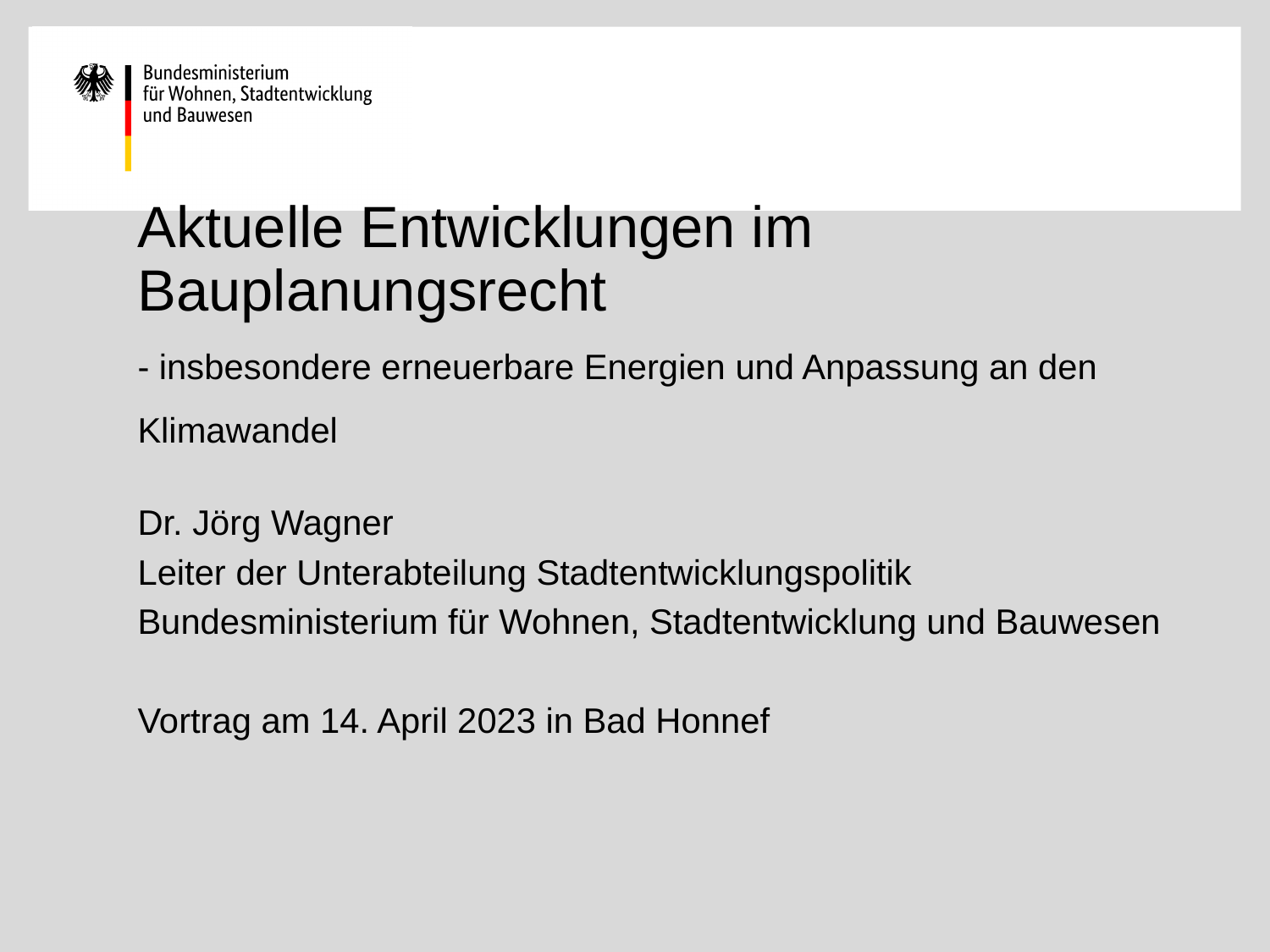

# Aktuelle Entwicklungen im Bauplanungsrecht - insbesondere erneuerbare Energien und Anpassung an den Klimawandel
Dr. Jörg Wagner
Leiter der Unterabteilung Stadtentwicklungspolitik
Bundesministerium für Wohnen, Stadtentwicklung und Bauwesen

Vortrag am 14. April 2023 in Bad Honnef